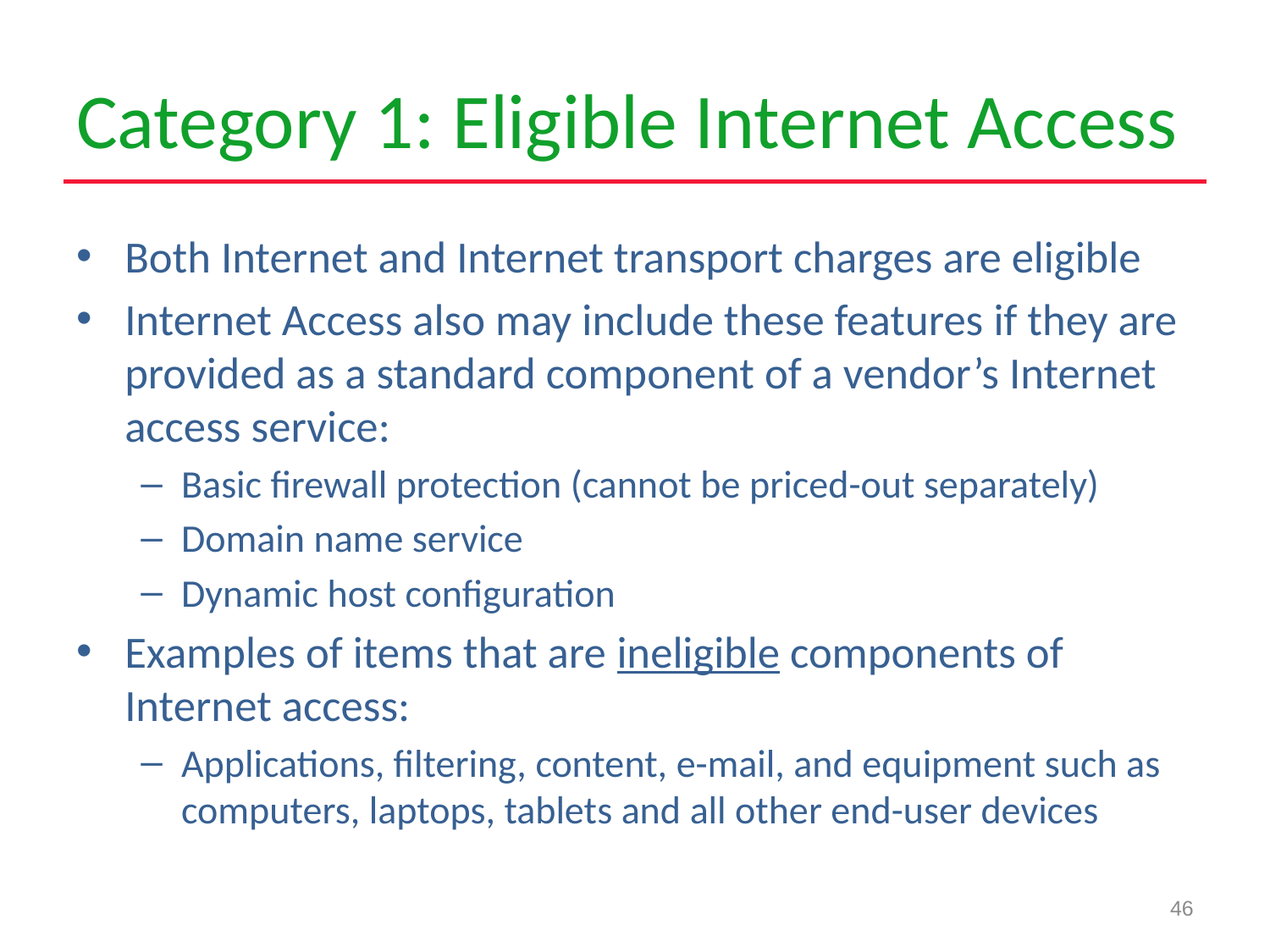

# Category 1: Eligible Internet Access
Both Internet and Internet transport charges are eligible
Internet Access also may include these features if they are provided as a standard component of a vendor’s Internet access service:
Basic firewall protection (cannot be priced-out separately)
Domain name service
Dynamic host configuration
Examples of items that are ineligible components of Internet access:
Applications, filtering, content, e-mail, and equipment such as computers, laptops, tablets and all other end-user devices
46